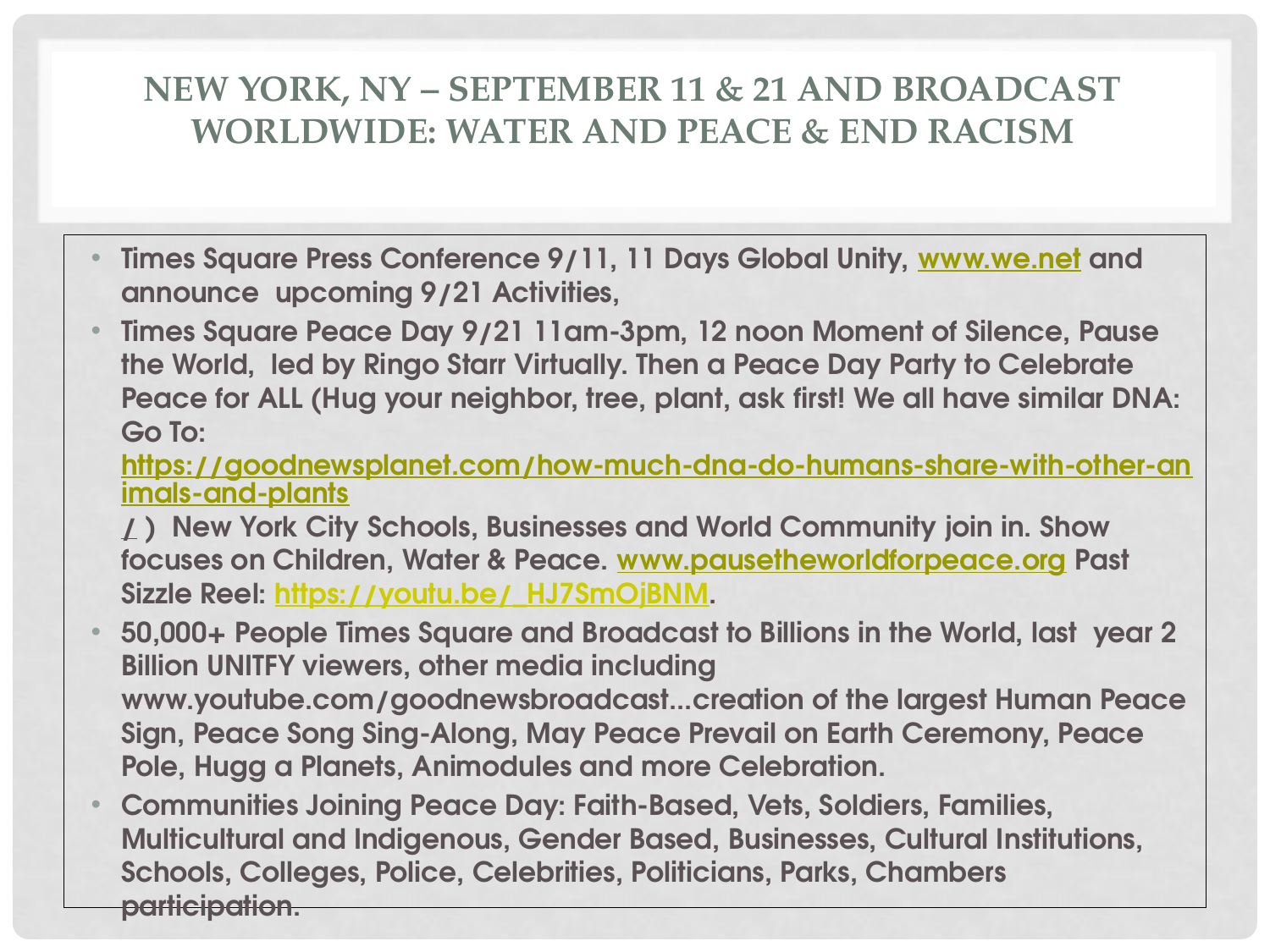

# New York, NY – September 11 & 21 and broadcast worldwide: water AND peace & END RACISM
Times Square Press Conference 9/11, 11 Days Global Unity, www.we.net and announce  upcoming 9/21 Activities,
Times Square Peace Day 9/21 11am-3pm, 12 noon Moment of Silence, Pause the World,  led by Ringo Starr Virtually. Then a Peace Day Party to Celebrate Peace for ALL (Hug your neighbor, tree, plant, ask first! We all have similar DNA: Go To: https://goodnewsplanet.com/how-much-dna-do-humans-share-with-other-animals-and-plants/ )  New York City Schools, Businesses and World Community join in. Show focuses on Children, Water & Peace. www.pausetheworldforpeace.org Past Sizzle Reel: https://youtu.be/_HJ7SmOjBNM.
50,000+ People Times Square and Broadcast to Billions in the World, last  year 2 Billion UNITFY viewers, other media including www.youtube.com/goodnewsbroadcast...creation of the largest Human Peace Sign, Peace Song Sing-Along, May Peace Prevail on Earth Ceremony, Peace Pole, Hugg a Planets, Animodules and more Celebration.
Communities Joining Peace Day: Faith-Based, Vets, Soldiers, Families, Multicultural and Indigenous, Gender Based, Businesses, Cultural Institutions, Schools, Colleges, Police, Celebrities, Politicians, Parks, Chambers participation.